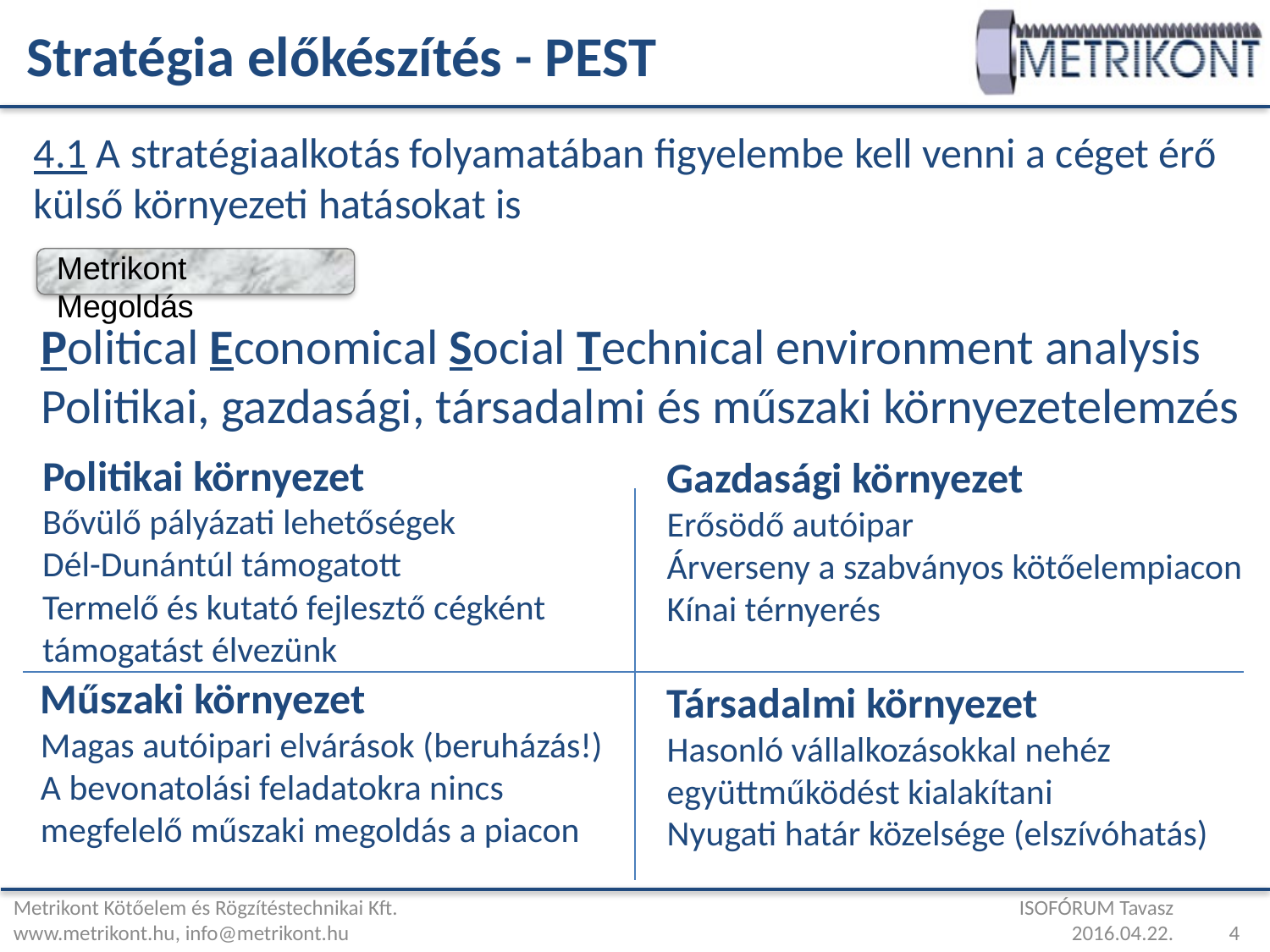

Stratégia előkészítés - PEST
4.1 A stratégiaalkotás folyamatában figyelembe kell venni a céget érő külső környezeti hatásokat is
Metrikont Megoldás

Political Economical Social Technical environment analysis
Politikai, gazdasági, társadalmi és műszaki környezetelemzés
Politikai környezet
Bővülő pályázati lehetőségek
Dél-Dunántúl támogatott
Termelő és kutató fejlesztő cégként támogatást élvezünk
Gazdasági környezet
Erősödő autóipar
Árverseny a szabványos kötőelempiacon
Kínai térnyerés
Műszaki környezet
Magas autóipari elvárások (beruházás!)
A bevonatolási feladatokra nincs megfelelő műszaki megoldás a piacon
Társadalmi környezet
Hasonló vállalkozásokkal nehéz együttműködést kialakítani
Nyugati határ közelsége (elszívóhatás)